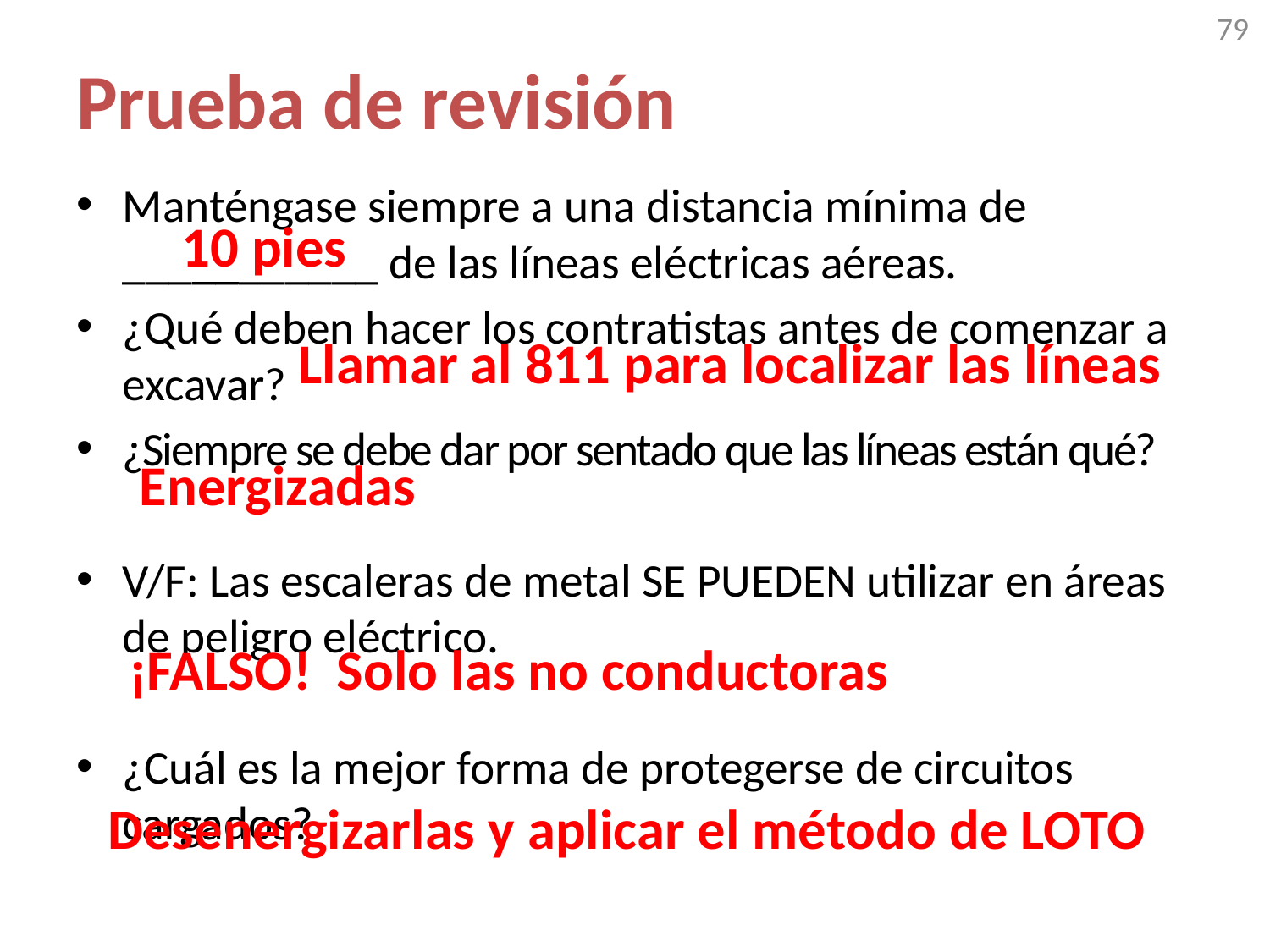

79
# Prueba de revisión
Manténgase siempre a una distancia mínima de ___________ de las líneas eléctricas aéreas.
¿Qué deben hacer los contratistas antes de comenzar a excavar?
¿Siempre se debe dar por sentado que las líneas están qué?

V/F: Las escaleras de metal SE PUEDEN utilizar en áreas de peligro eléctrico.

¿Cuál es la mejor forma de protegerse de circuitos cargados?

10 pies
Llamar al 811 para localizar las líneas
Energizadas
¡FALSO!  Solo las no conductoras
Desenergizarlas y aplicar el método de LOTO